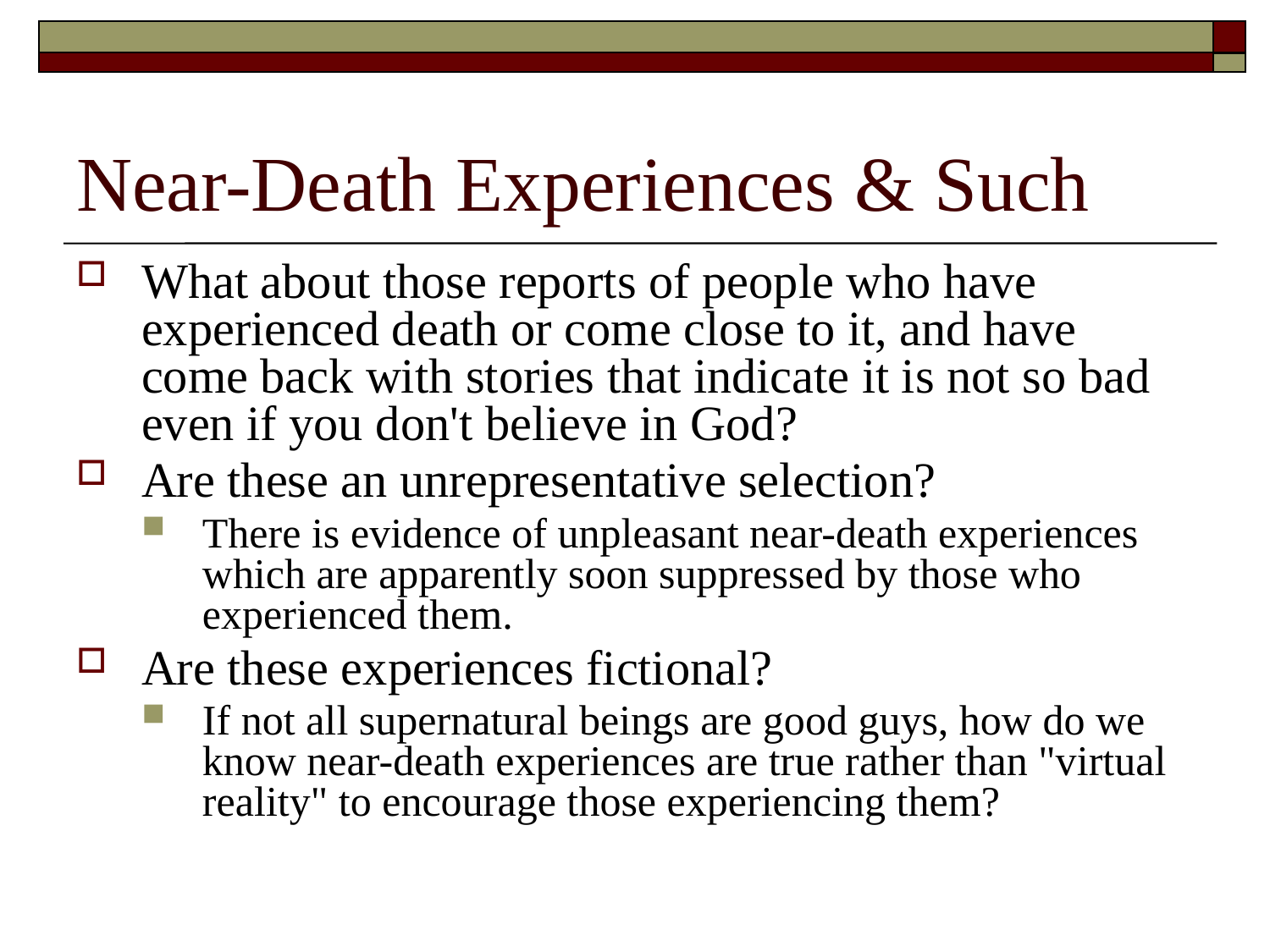

# Near-Death Experiences & Such
What about those reports of people who have experienced death or come close to it, and have come back with stories that indicate it is not so bad even if you don't believe in God?
Are these an unrepresentative selection?
There is evidence of unpleasant near-death experiences which are apparently soon suppressed by those who experienced them.
Are these experiences fictional?
If not all supernatural beings are good guys, how do we know near-death experiences are true rather than "virtual reality" to encourage those experiencing them?